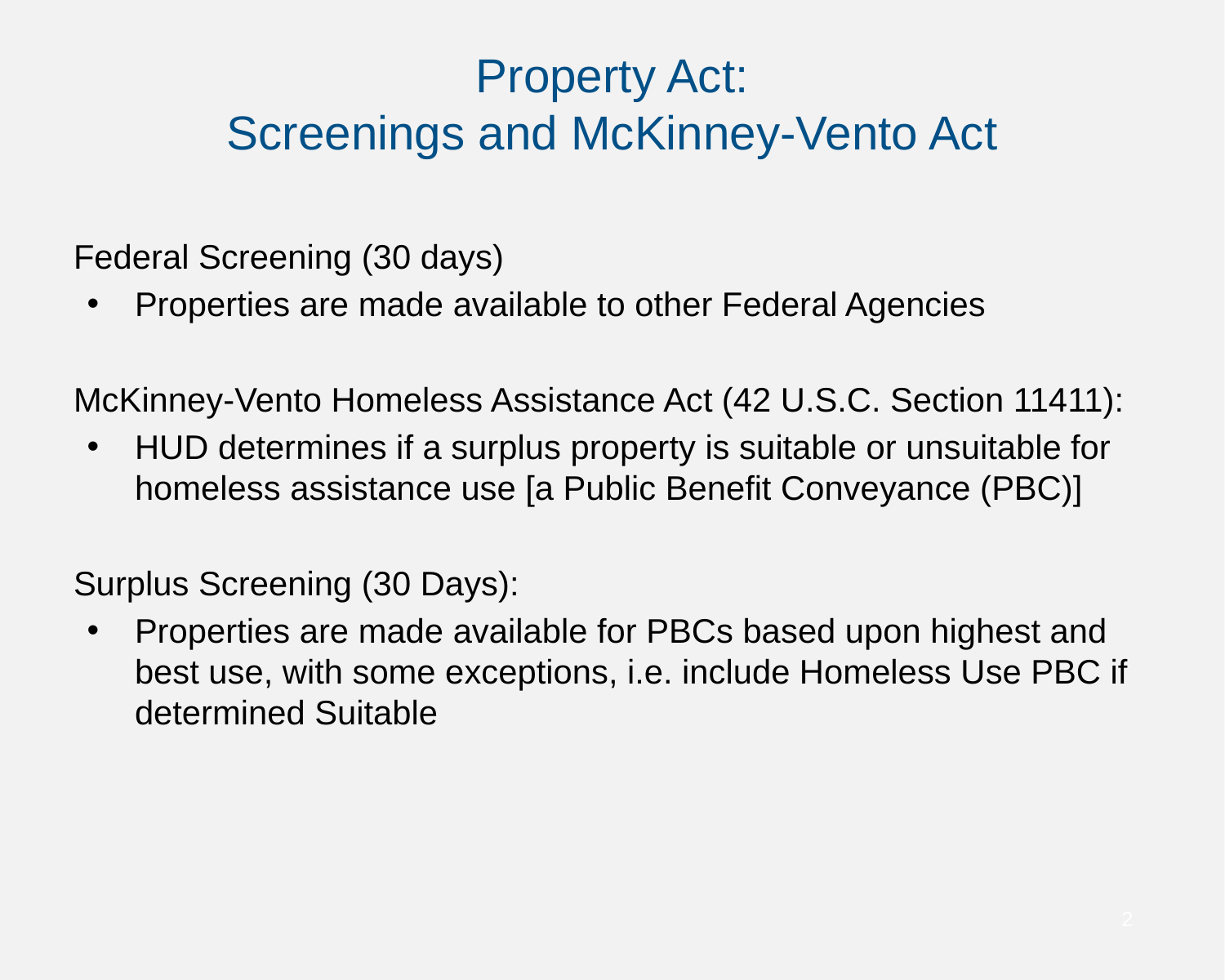

# Property Act:
Screenings and McKinney-Vento Act

Federal Screening (30 days)
Properties are made available to other Federal Agencies

McKinney-Vento Homeless Assistance Act (42 U.S.C. Section 11411):
HUD determines if a surplus property is suitable or unsuitable for homeless assistance use [a Public Benefit Conveyance (PBC)]

Surplus Screening (30 Days):
Properties are made available for PBCs based upon highest and best use, with some exceptions, i.e. include Homeless Use PBC if determined Suitable
2